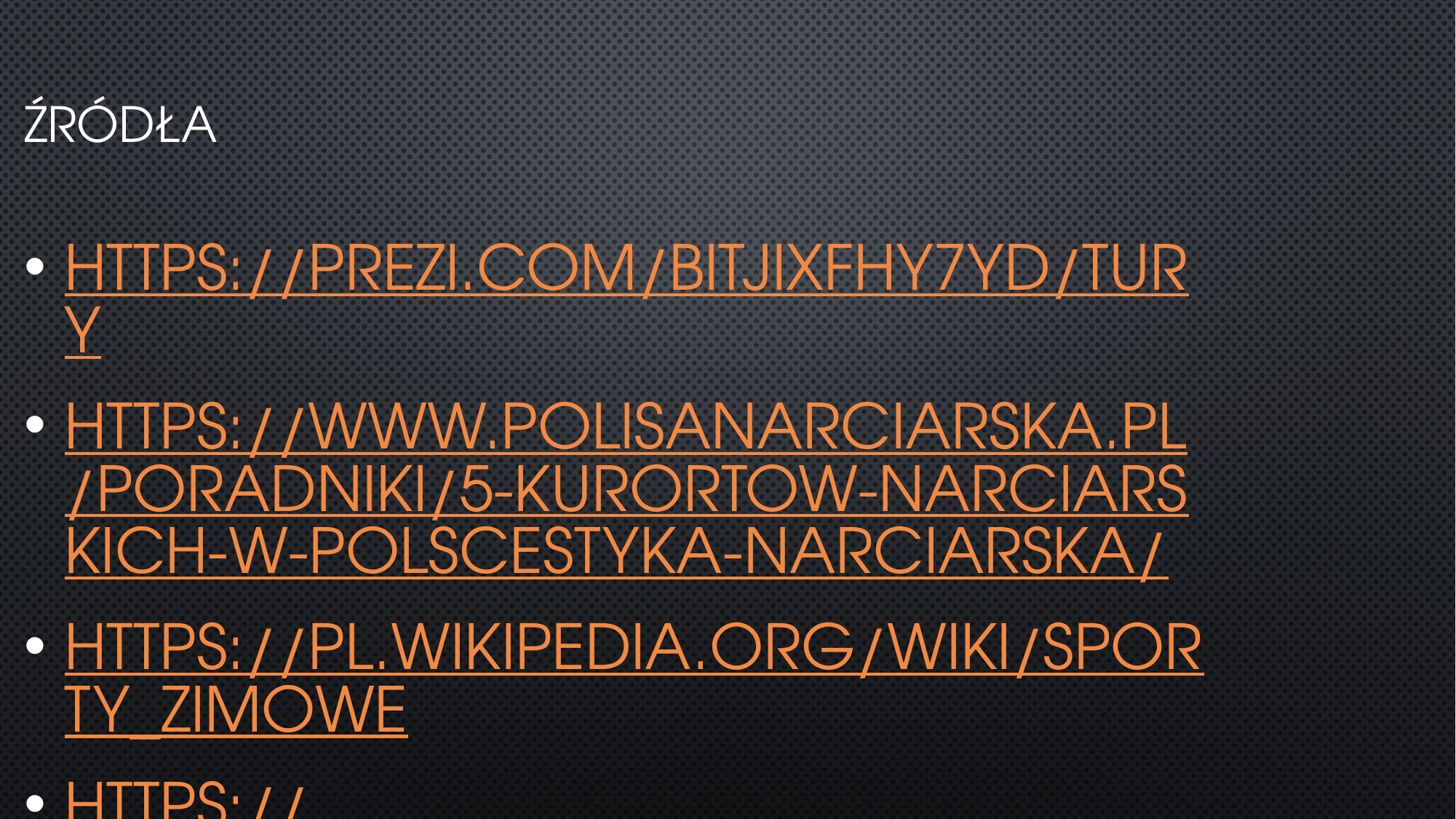

# Źródła
https://prezi.com/bitjixfhy7yd/tury
https://www.polisanarciarska.pl/poradniki/5-kurortow-narciarskich-w-polscestyka-narciarska/
https://pl.wikipedia.org/wiki/Sporty_zimowe
https://pl.wikipedia.org/wiki/Narciarstwo_alpejskie
https://trivabook.pl/gdzie-na-narty-w-polsce-ranking-najlepsze-osrodki-narciarskie-w-polsce